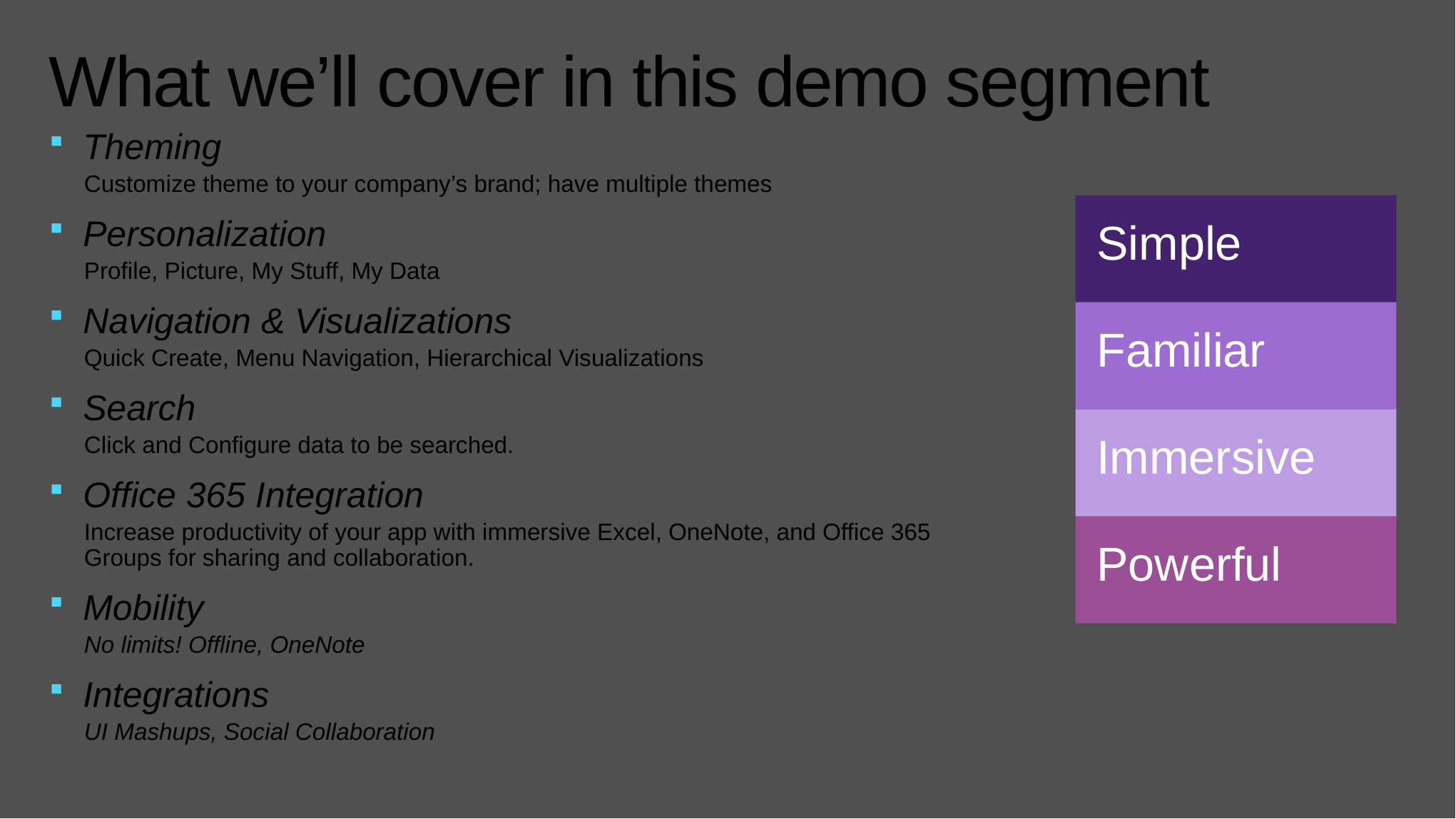

# What we’ll cover in this demo segment
Theming
Customize theme to your company’s brand; have multiple themes
Personalization
Profile, Picture, My Stuff, My Data
Navigation & Visualizations
Quick Create, Menu Navigation, Hierarchical Visualizations
Search
Click and Configure data to be searched.
Office 365 Integration
Increase productivity of your app with immersive Excel, OneNote, and Office 365 Groups for sharing and collaboration.
Mobility
No limits! Offline, OneNote
Integrations
UI Mashups, Social Collaboration

Simple

Familiar

Immersive
Powerful